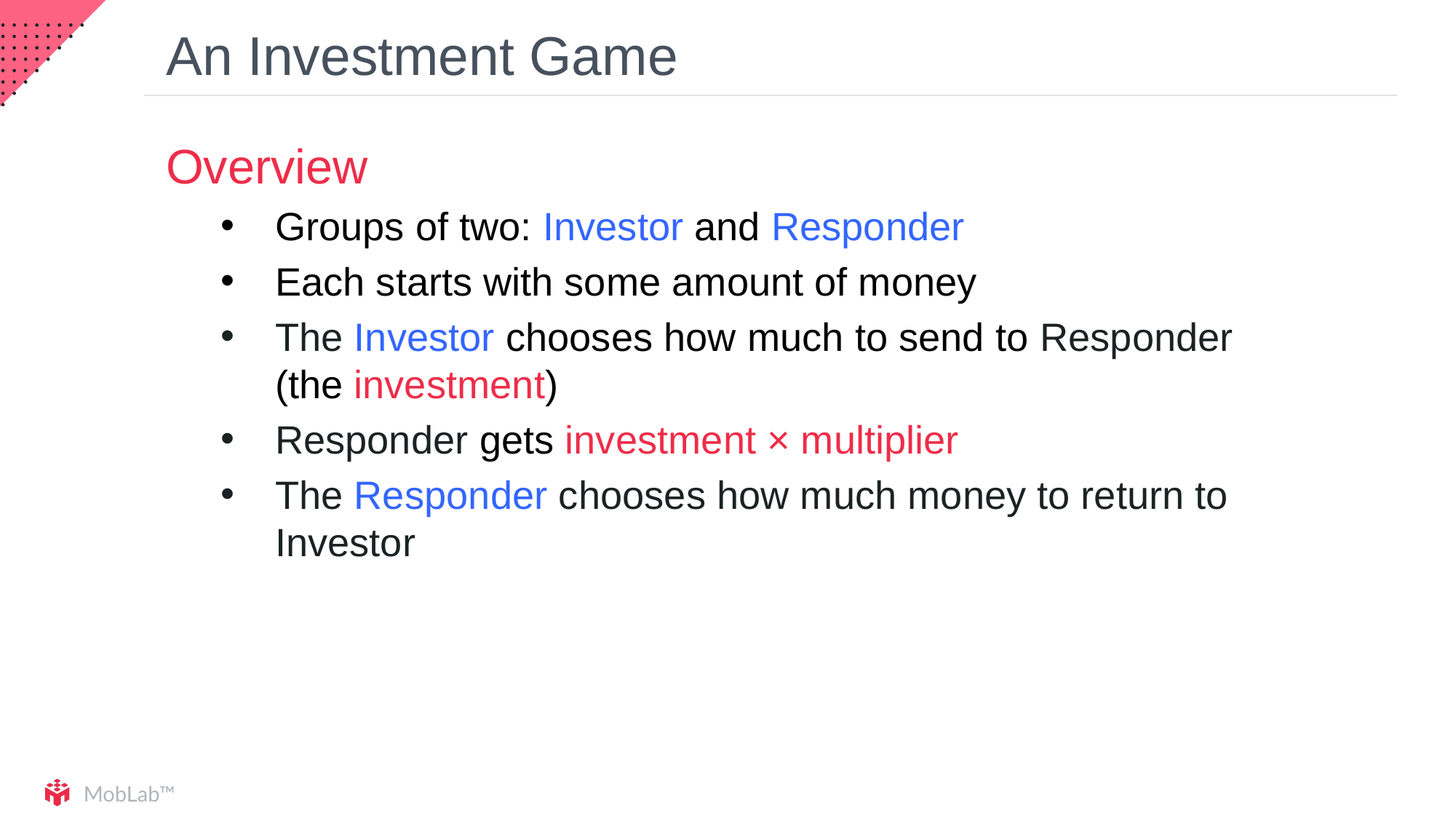

# An Investment Game
Overview
Groups of two: Investor and Responder
Each starts with some amount of money
The Investor chooses how much to send to Responder (the investment)
Responder gets investment × multiplier
The Responder chooses how much money to return to Investor
9
MobLab™